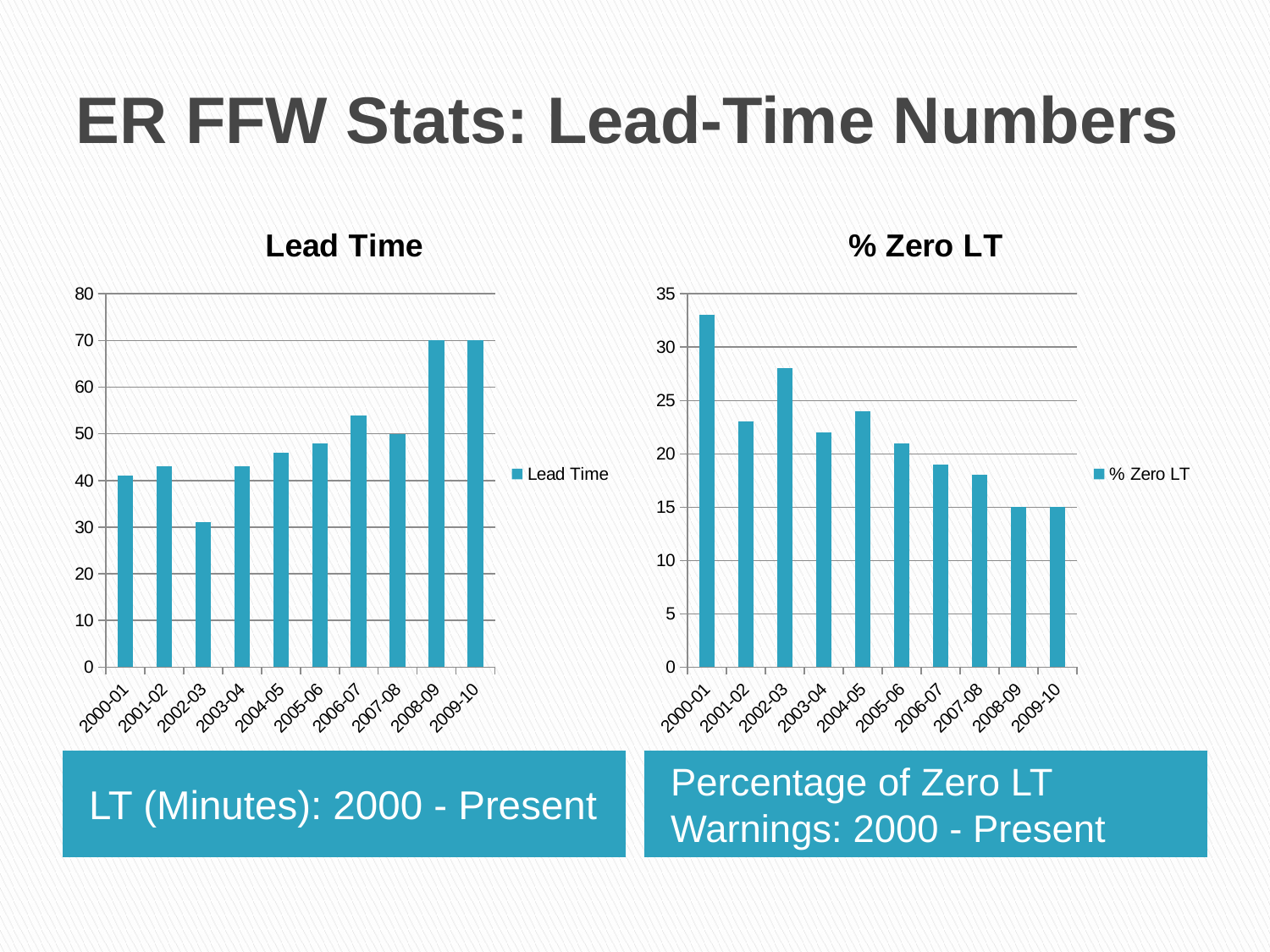

# ER FFW Stats: Lead-Time Numbers

### Chart:

| Category | Lead Time |
|---|---|
| 2000-01 | 41.0 |
| 2001-02 | 43.0 |
| 2002-03 | 31.0 |
| 2003-04 | 43.0 |
| 2004-05 | 46.0 |
| 2005-06 | 48.0 |
| 2006-07 | 54.0 |
| 2007-08 | 50.0 |
| 2008-09 | 70.0 |
| 2009-10 | 70.0 |

### Chart:

| Category | % Zero LT |
|---|---|
| 2000-01 | 33.0 |
| 2001-02 | 23.0 |
| 2002-03 | 28.0 |
| 2003-04 | 22.0 |
| 2004-05 | 24.0 |
| 2005-06 | 21.0 |
| 2006-07 | 19.0 |
| 2007-08 | 18.0 |
| 2008-09 | 15.0 |
| 2009-10 | 15.0 |
LT (Minutes): 2000 - Present
Percentage of Zero LT Warnings: 2000 - Present